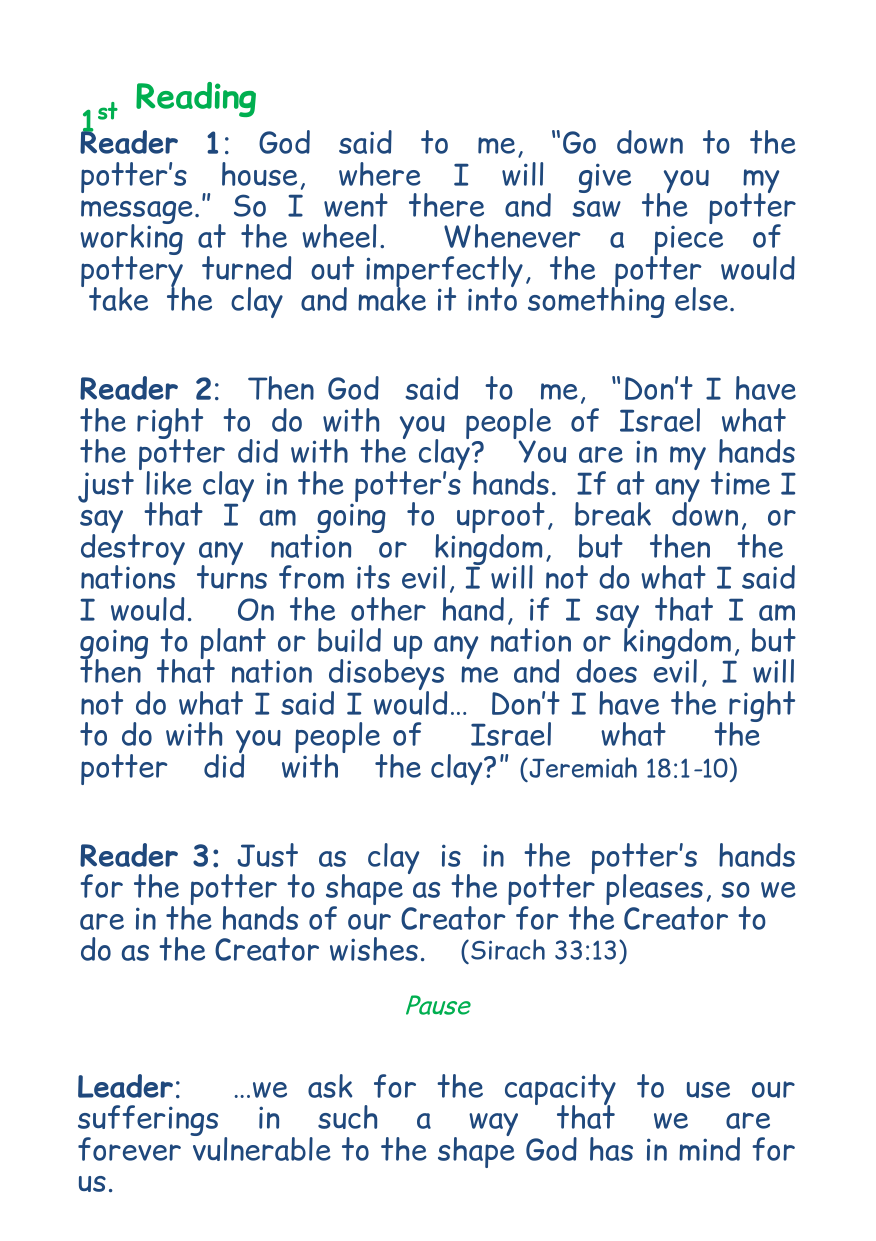

1st
Reading
Reader  1:   God   said   to   me,   “Go  down  to  the potter’s  house,  where  I  will  give  you  my  message.” So I went there and saw the potter working at the wheel.    Whenever  a  piece  of  pottery  turned  out imperfectly,  the  potter  would  take  the  clay  and make it into something else.

Reader 2:  Then God  said  to  me,  “Don’t I have the right  to  do  with  you  people  of  Israel  what  the potter did with the clay?   You are in my hands just like clay in the potter’s hands.  If at any time I say that I am going to uproot, break down, or destroy any  nation  or  kingdom,  but  then  the  nations  turns from its evil, I will not do what I said I would.   On the other hand, if I say that I am going to plant or build up any nation or kingdom, but then that nation disobeys me and does evil, I will not do what I said I would…  Don’t I have the right to do with you people of    Israel    what    the    potter    did    with    the clay?” (Jeremiah 18:1-10)

Reader 3: Just  as  clay  is  in  the  potter’s  hands for the potter to shape as the potter pleases, so we are in the hands of our Creator for the Creator to
do as the Creator wishes.
(Sirach 33:13)
Pause

Leader:     …we  ask  for  the  capacity  to  use  our sufferings   in   such   a   way   that   we   are   forever vulnerable to the shape God has in mind for us.